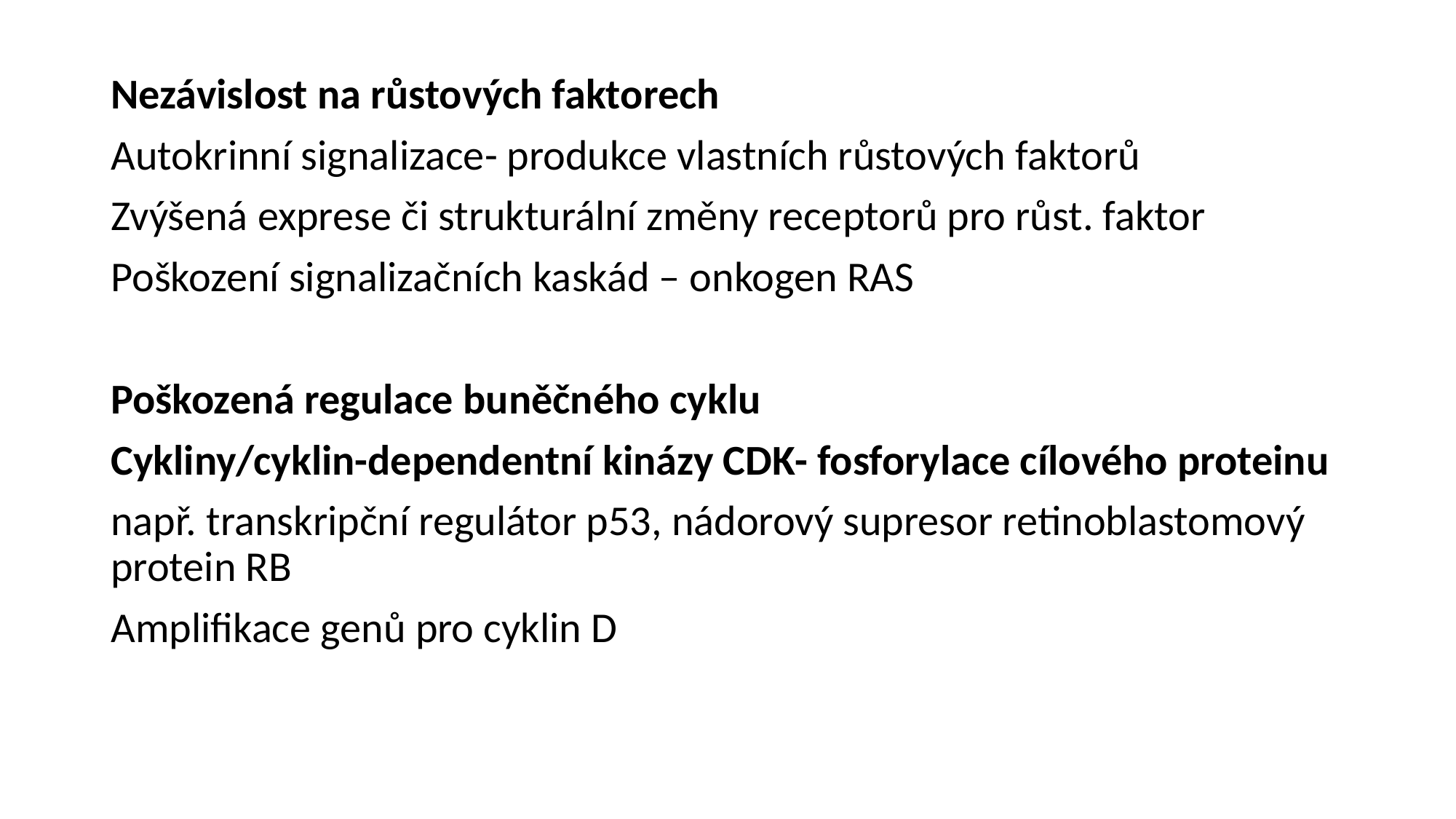

Nezávislost na růstových faktorech
Autokrinní signalizace- produkce vlastních růstových faktorů
Zvýšená exprese či strukturální změny receptorů pro růst. faktor
Poškození signalizačních kaskád – onkogen RAS

Poškozená regulace buněčného cyklu
Cykliny/cyklin-dependentní kinázy CDK- fosforylace cílového proteinu
např. transkripční regulátor p53, nádorový supresor retinoblastomový protein RB
Amplifikace genů pro cyklin D